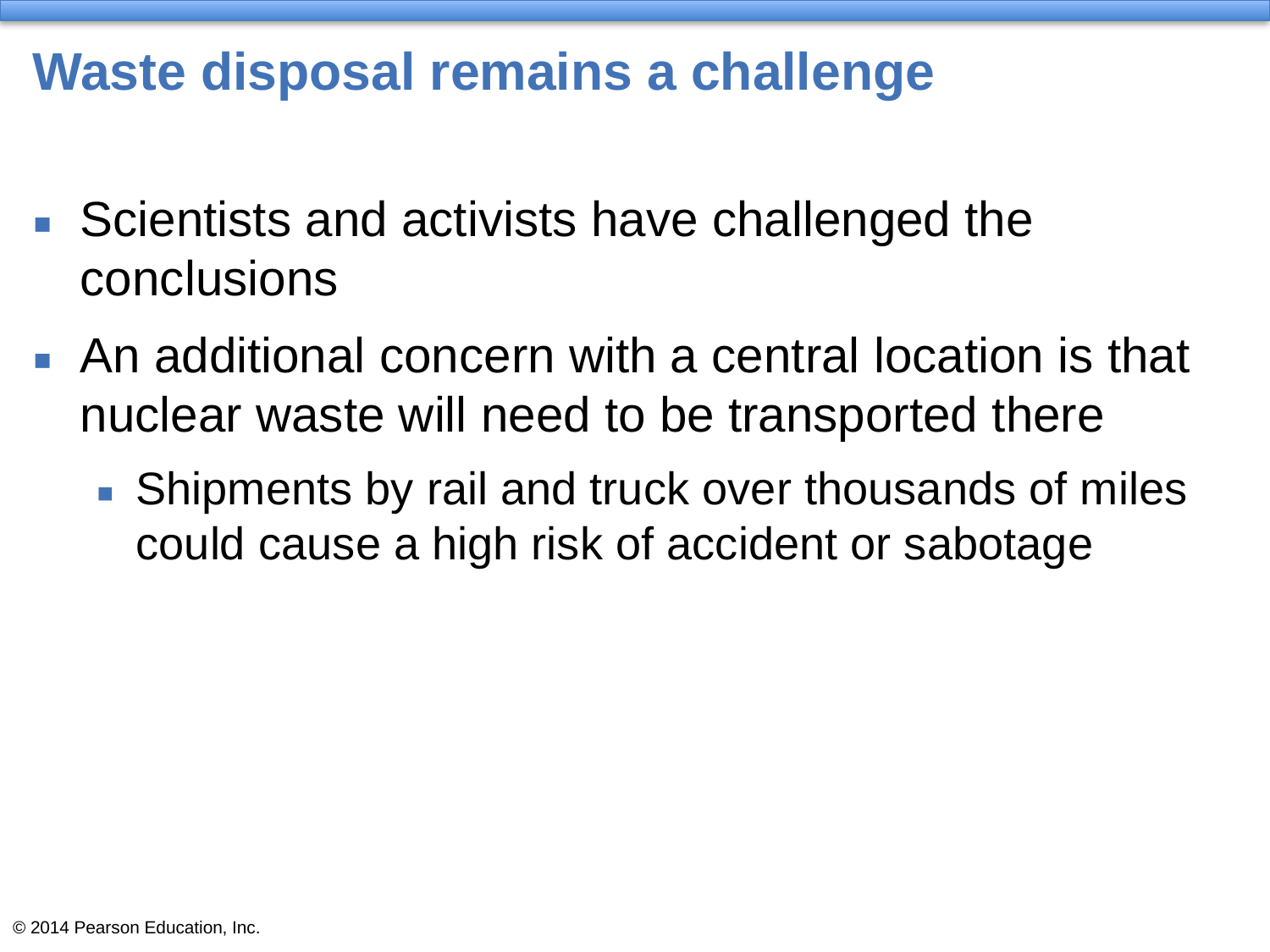

# Waste disposal remains a challenge
Scientists and activists have challenged the conclusions
An additional concern with a central location is that nuclear waste will need to be transported there
Shipments by rail and truck over thousands of miles could cause a high risk of accident or sabotage